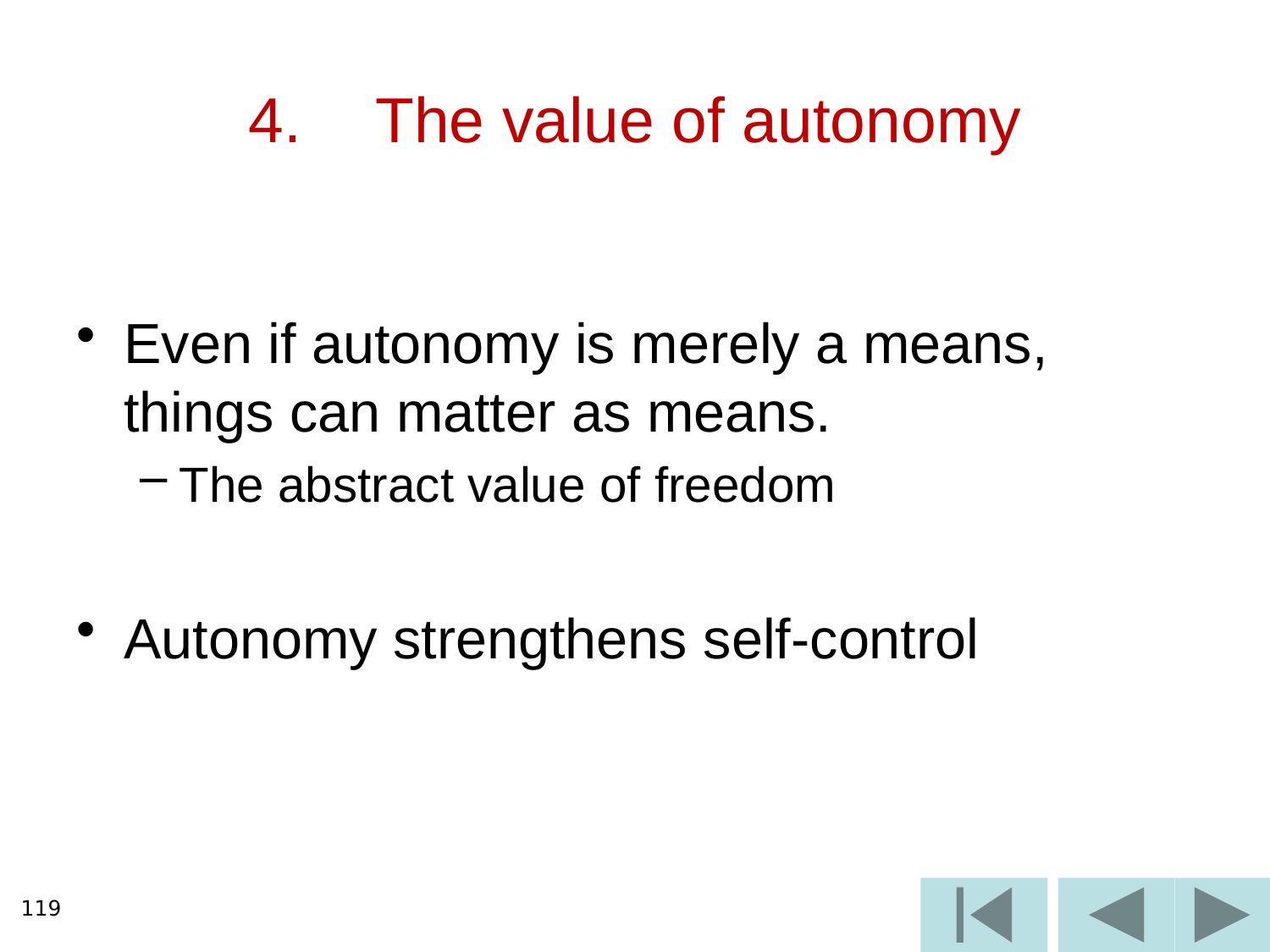

# 4.	The value of autonomy

Even if autonomy is merely a means, things can matter as means.
The abstract value of freedom

Autonomy strengthens self-control

119